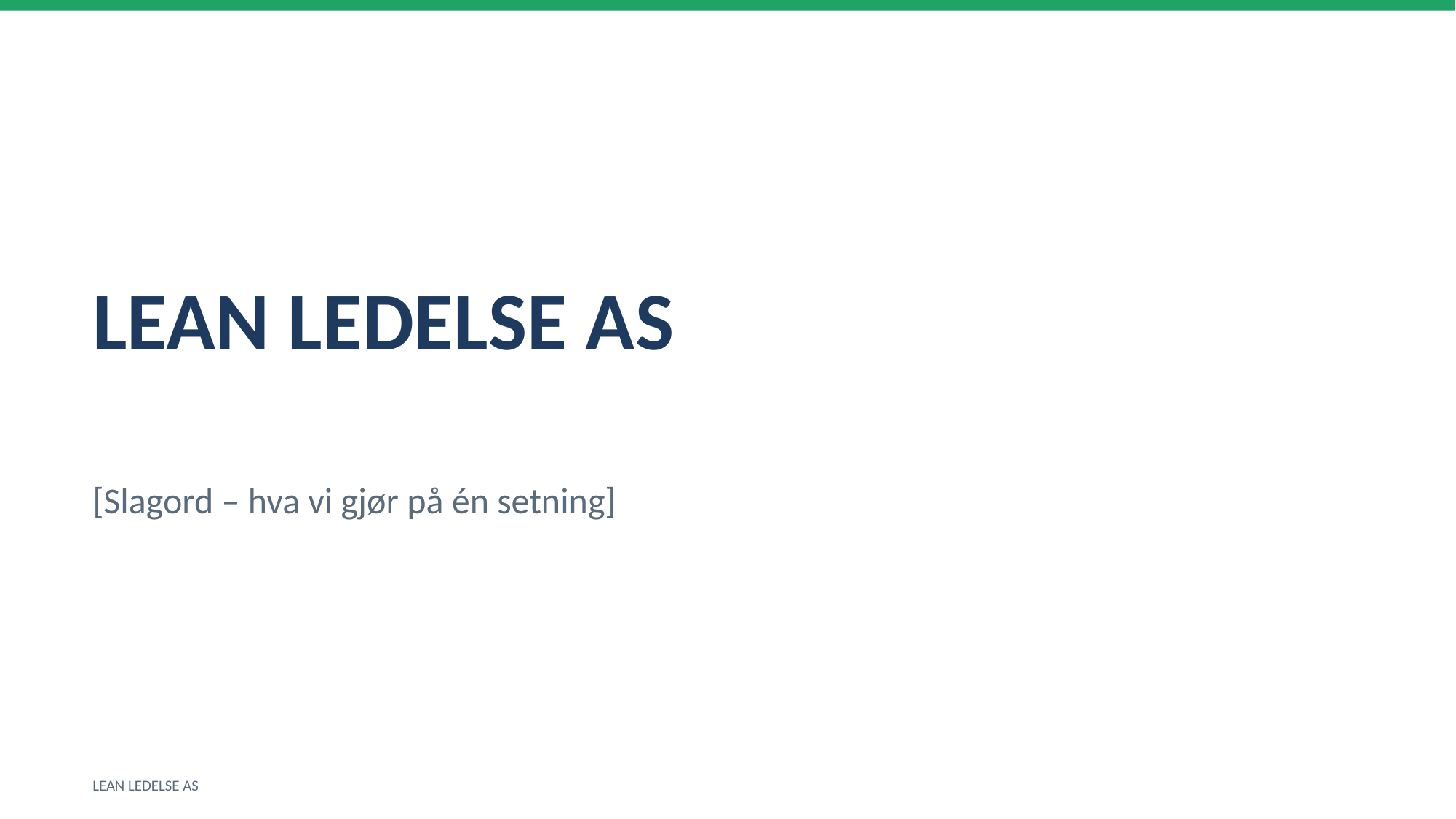

LEAN LEDELSE AS
[Slagord – hva vi gjør på én setning]
LEAN LEDELSE AS